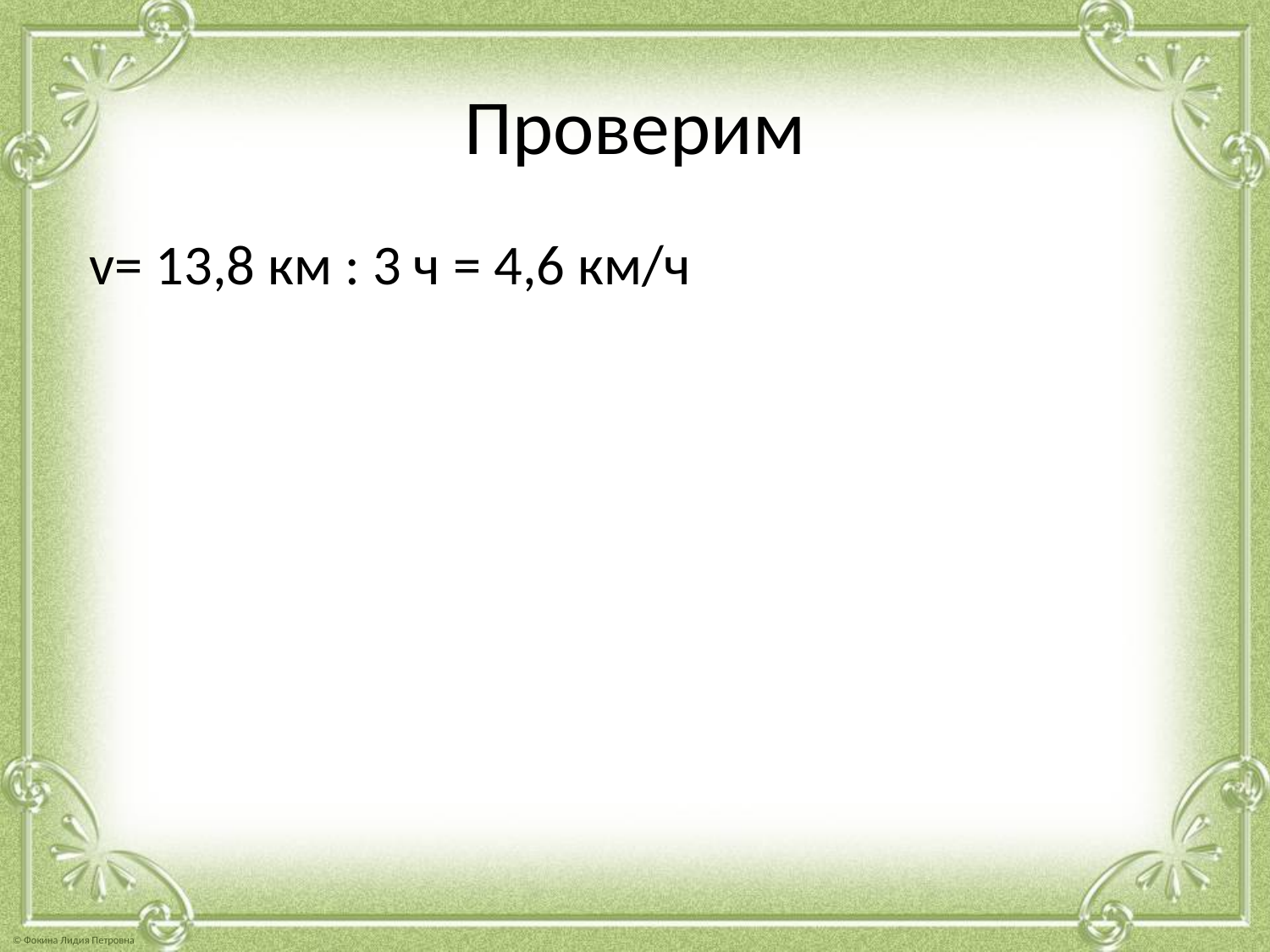

# Проверим
 v= 13,8 км : 3 ч = 4,6 км/ч